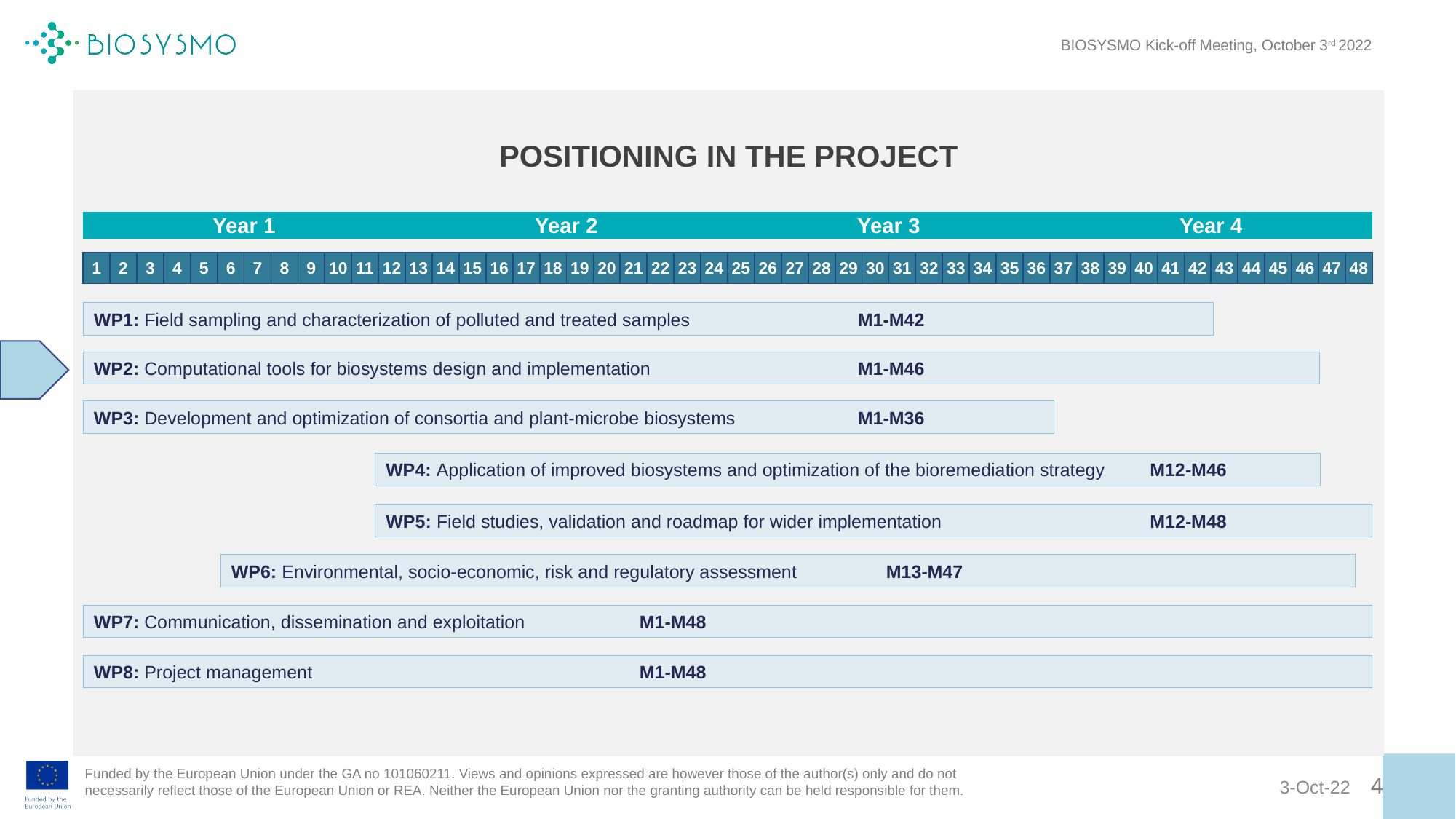

| Year 1 |  |  |  |  |  |  |  |  |  |  |  | Year 2 |  |  |  |  |  |  |  |  |  |  |  | Year 3 |  |  |  |  |  |  |  |  |  |  |  | Year 4 |  |  |  |  |  |  |  |  |  |  |  |
| --- | --- | --- | --- | --- | --- | --- | --- | --- | --- | --- | --- | --- | --- | --- | --- | --- | --- | --- | --- | --- | --- | --- | --- | --- | --- | --- | --- | --- | --- | --- | --- | --- | --- | --- | --- | --- | --- | --- | --- | --- | --- | --- | --- | --- | --- | --- | --- |
|  |  |  |  |  |  |  |  |  |  |  |  |  |  |  |  |  |  |  |  |  |  |  |  |  |  |  |  |  |  |  |  |  |  |  |  |  |  |  |  |  |  |  |  |  |  |  |  |
| 1 | 2 | 3 | 4 | 5 | 6 | 7 | 8 | 9 | 10 | 11 | 12 | 13 | 14 | 15 | 16 | 17 | 18 | 19 | 20 | 21 | 22 | 23 | 24 | 25 | 26 | 27 | 28 | 29 | 30 | 31 | 32 | 33 | 34 | 35 | 36 | 37 | 38 | 39 | 40 | 41 | 42 | 43 | 44 | 45 | 46 | 47 | 48 |
WP1: Field sampling and characterization of polluted and treated samples		M1-M42

WP2: Computational tools for biosystems design and implementation		M1-M46
WP3: Development and optimization of consortia and plant-microbe biosystems		M1-M36
WP4: Application of improved biosystems and optimization of the bioremediation strategy	M12-M46
WP5: Field studies, validation and roadmap for wider implementation		M12-M48
WP6: Environmental, socio-economic, risk and regulatory assessment	M13-M47
WP7: Communication, dissemination and exploitation		M1-M48
WP8: Project management			M1-M48
4